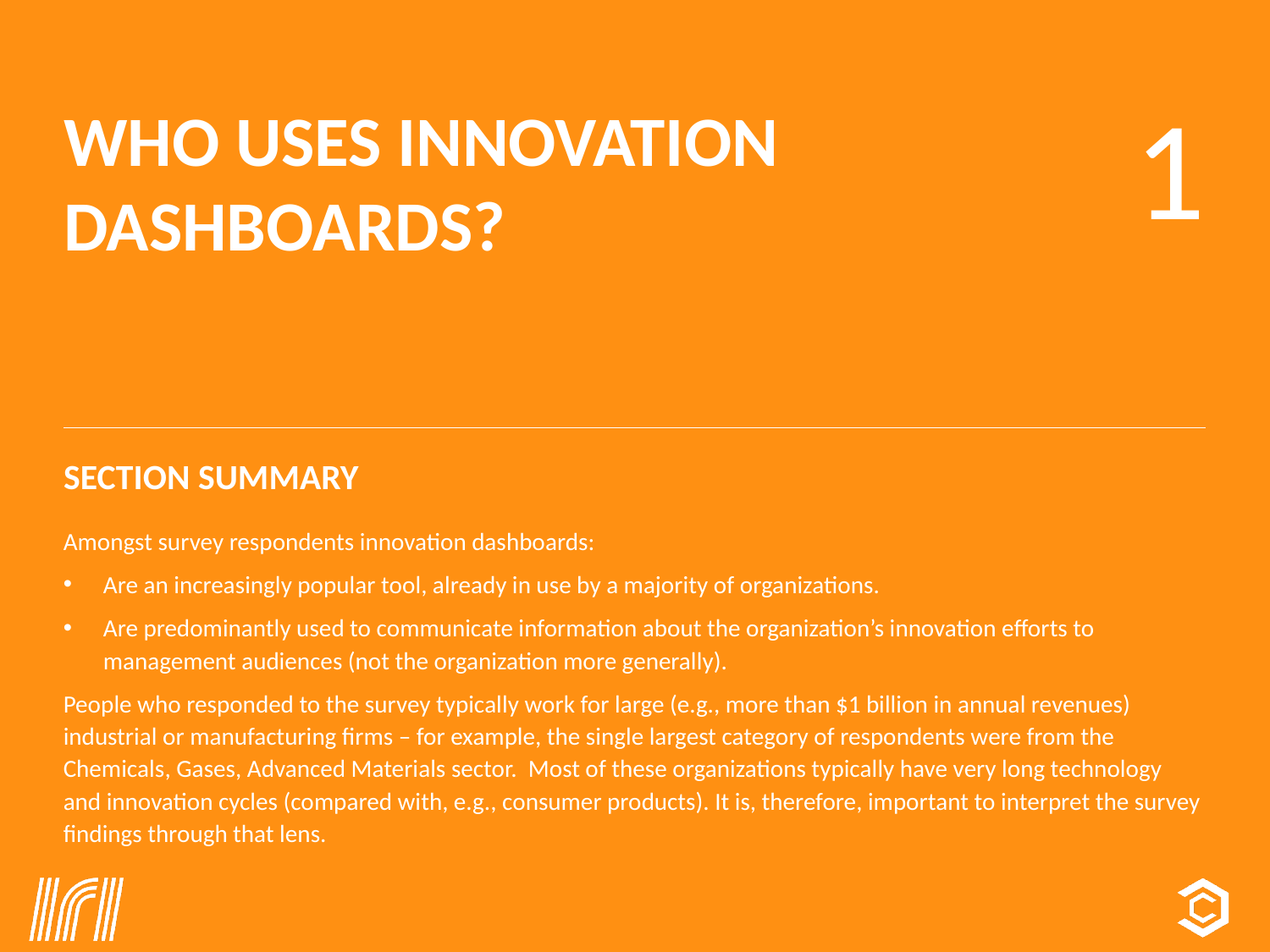

1
# Who uses innovation dashboards?
section summary
Amongst survey respondents innovation dashboards:
Are an increasingly popular tool, already in use by a majority of organizations.
Are predominantly used to communicate information about the organization’s innovation efforts to management audiences (not the organization more generally).
People who responded to the survey typically work for large (e.g., more than $1 billion in annual revenues) industrial or manufacturing firms – for example, the single largest category of respondents were from the Chemicals, Gases, Advanced Materials sector.  Most of these organizations typically have very long technology and innovation cycles (compared with, e.g., consumer products). It is, therefore, important to interpret the survey findings through that lens.